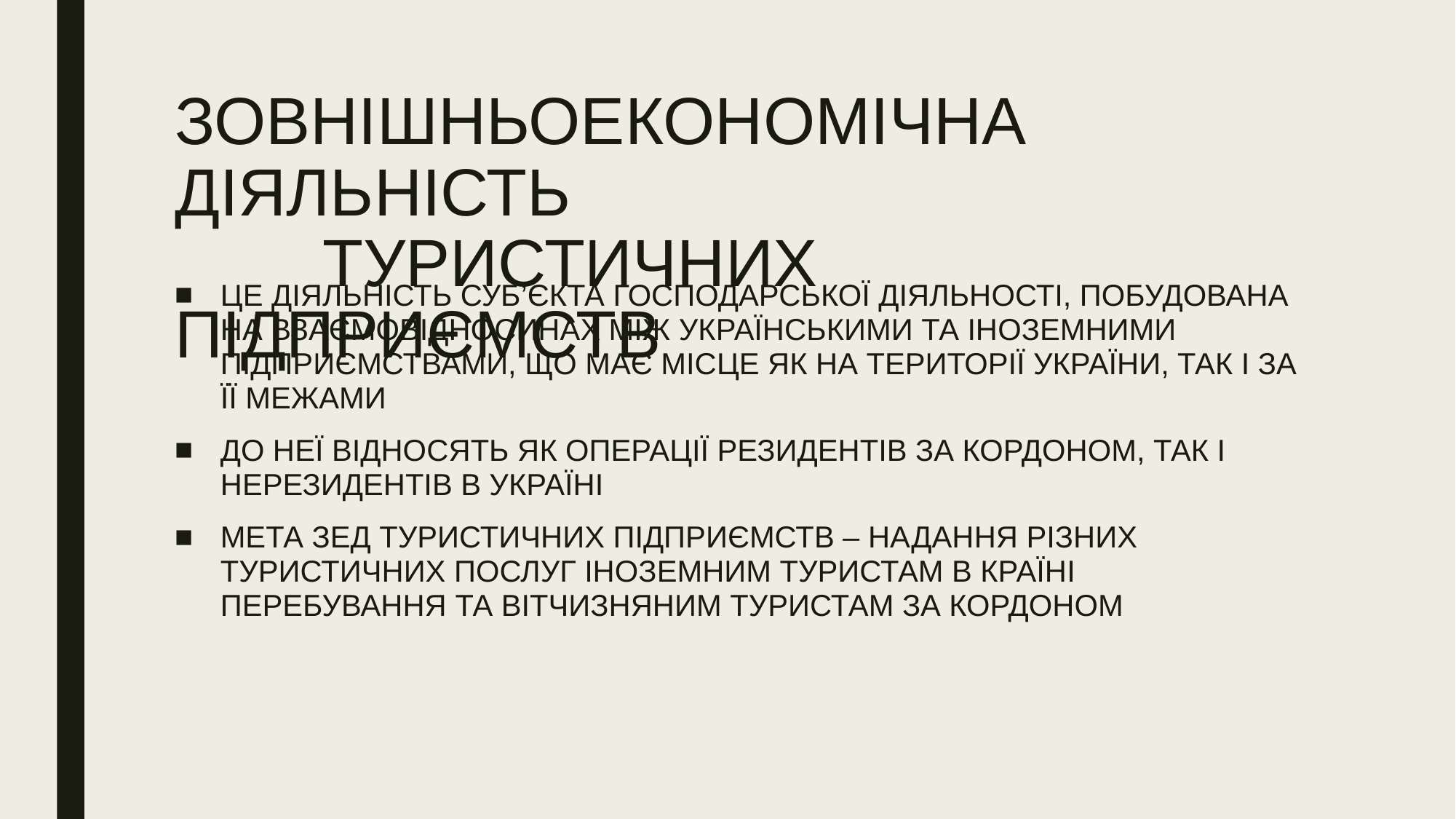

# ЗОВНІШНЬОЕКОНОМІЧНА ДІЯЛЬНІСТЬ ТУРИСТИЧНИХ ПІДПРИЄМСТВ
ЦЕ ДІЯЛЬНІСТЬ СУБ’ЄКТА ГОСПОДАРСЬКОЇ ДІЯЛЬНОСТІ, ПОБУДОВАНА НА ВЗАЄМОВІДНОСИНАХ МІЖ УКРАЇНСЬКИМИ ТА ІНОЗЕМНИМИ ПІДПРИЄМСТВАМИ, ЩО МАЄ МІСЦЕ ЯК НА ТЕРИТОРІЇ УКРАЇНИ, ТАК І ЗА ЇЇ МЕЖАМИ
ДО НЕЇ ВІДНОСЯТЬ ЯК ОПЕРАЦІЇ РЕЗИДЕНТІВ ЗА КОРДОНОМ, ТАК І НЕРЕЗИДЕНТІВ В УКРАЇНІ
МЕТА ЗЕД ТУРИСТИЧНИХ ПІДПРИЄМСТВ – НАДАННЯ РІЗНИХ ТУРИСТИЧНИХ ПОСЛУГ ІНОЗЕМНИМ ТУРИСТАМ В КРАЇНІ ПЕРЕБУВАННЯ ТА ВІТЧИЗНЯНИМ ТУРИСТАМ ЗА КОРДОНОМ